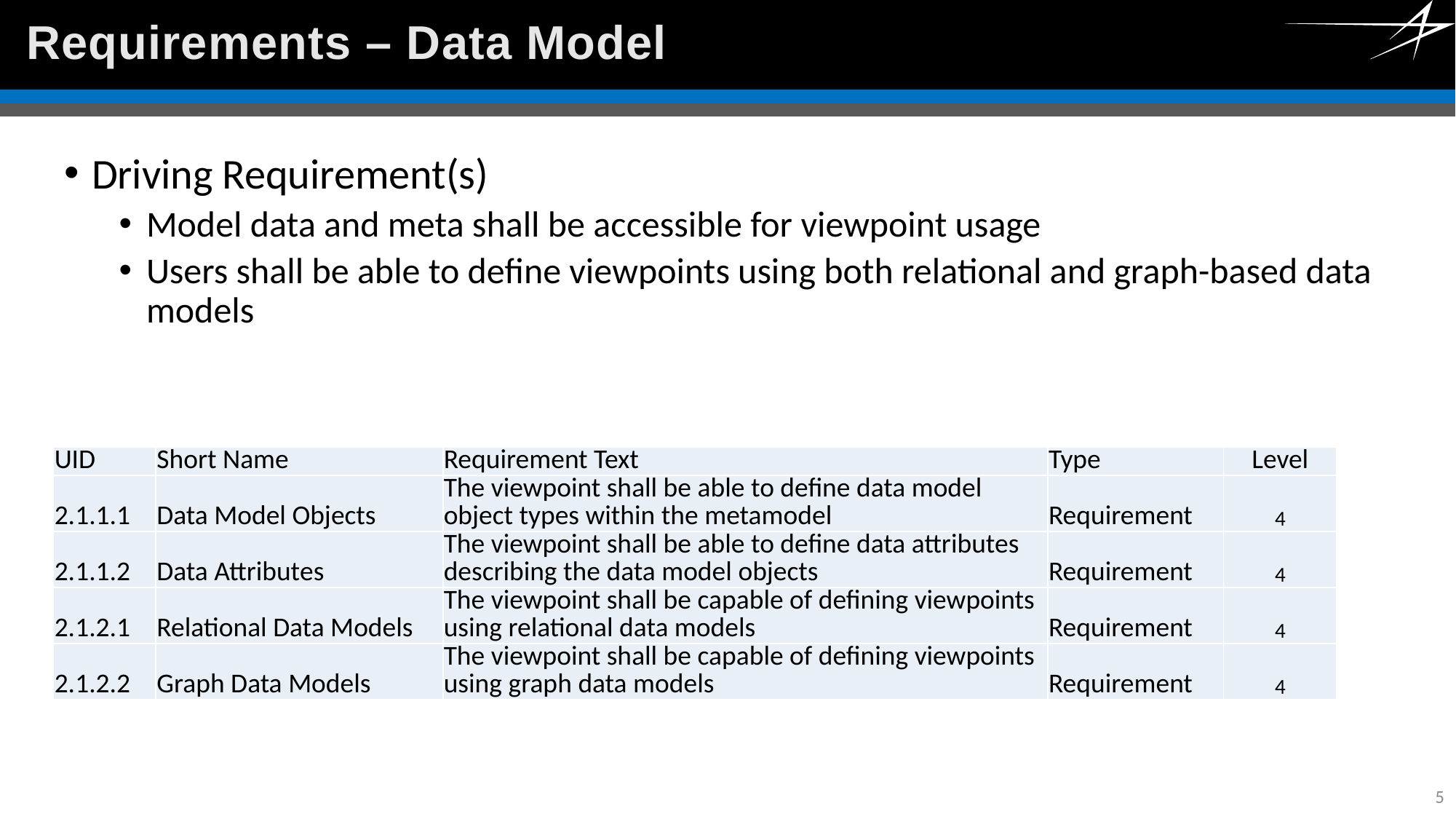

# Requirements – Data Model
Driving Requirement(s)
Model data and meta shall be accessible for viewpoint usage
Users shall be able to define viewpoints using both relational and graph-based data models
| UID | Short Name | Requirement Text | Type | Level |
| --- | --- | --- | --- | --- |
| 2.1.1.1 | Data Model Objects | The viewpoint shall be able to define data model object types within the metamodel | Requirement | 4 |
| 2.1.1.2 | Data Attributes | The viewpoint shall be able to define data attributes describing the data model objects | Requirement | 4 |
| 2.1.2.1 | Relational Data Models | The viewpoint shall be capable of defining viewpoints using relational data models | Requirement | 4 |
| 2.1.2.2 | Graph Data Models | The viewpoint shall be capable of defining viewpoints using graph data models | Requirement | 4 |
5